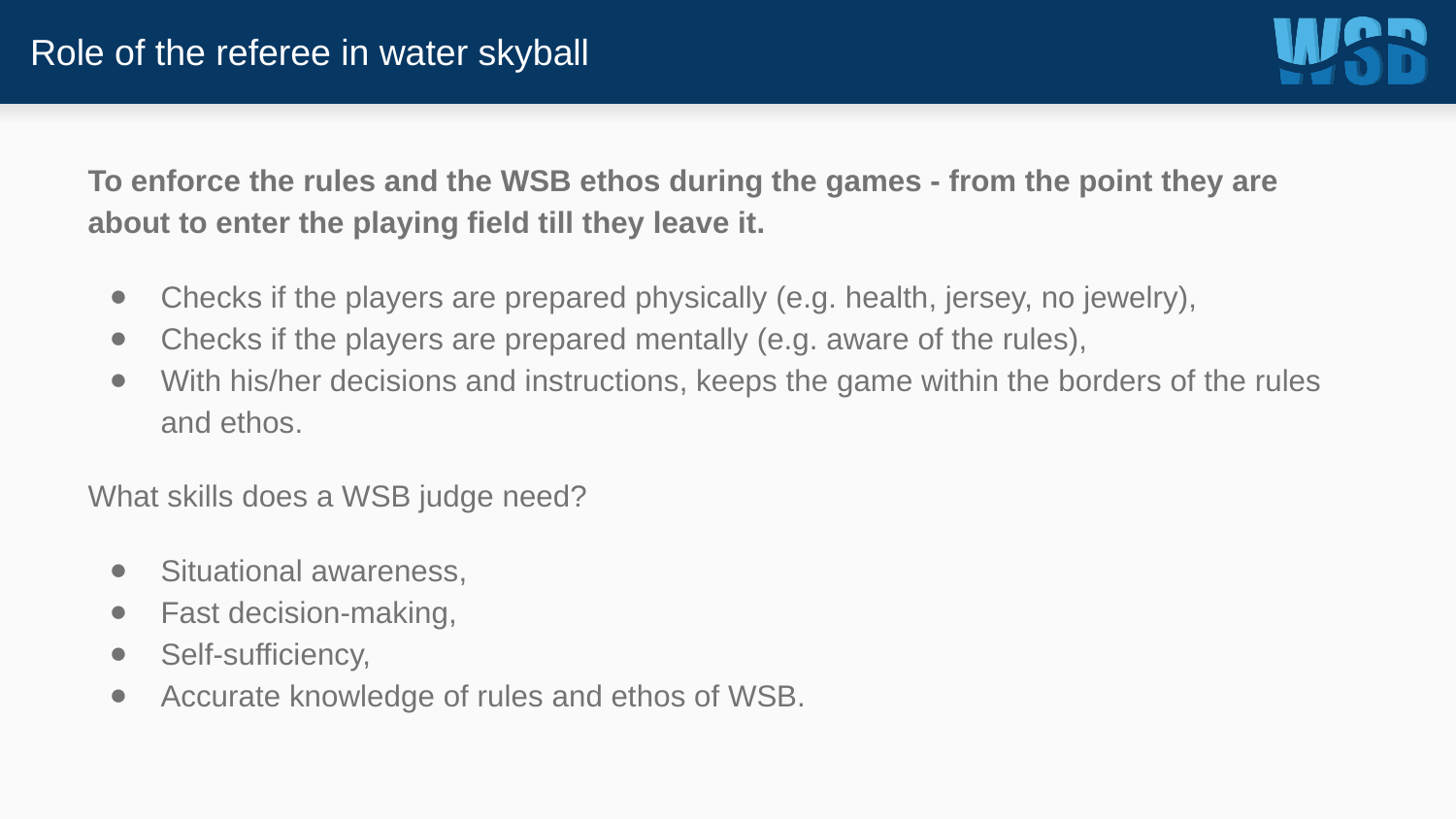

# Role of the referee in water skyball
To enforce the rules and the WSB ethos during the games - from the point they are about to enter the playing field till they leave it.
Checks if the players are prepared physically (e.g. health, jersey, no jewelry),
Checks if the players are prepared mentally (e.g. aware of the rules),
With his/her decisions and instructions, keeps the game within the borders of the rules and ethos.
What skills does a WSB judge need?
Situational awareness,
Fast decision-making,
Self-sufficiency,
Accurate knowledge of rules and ethos of WSB.